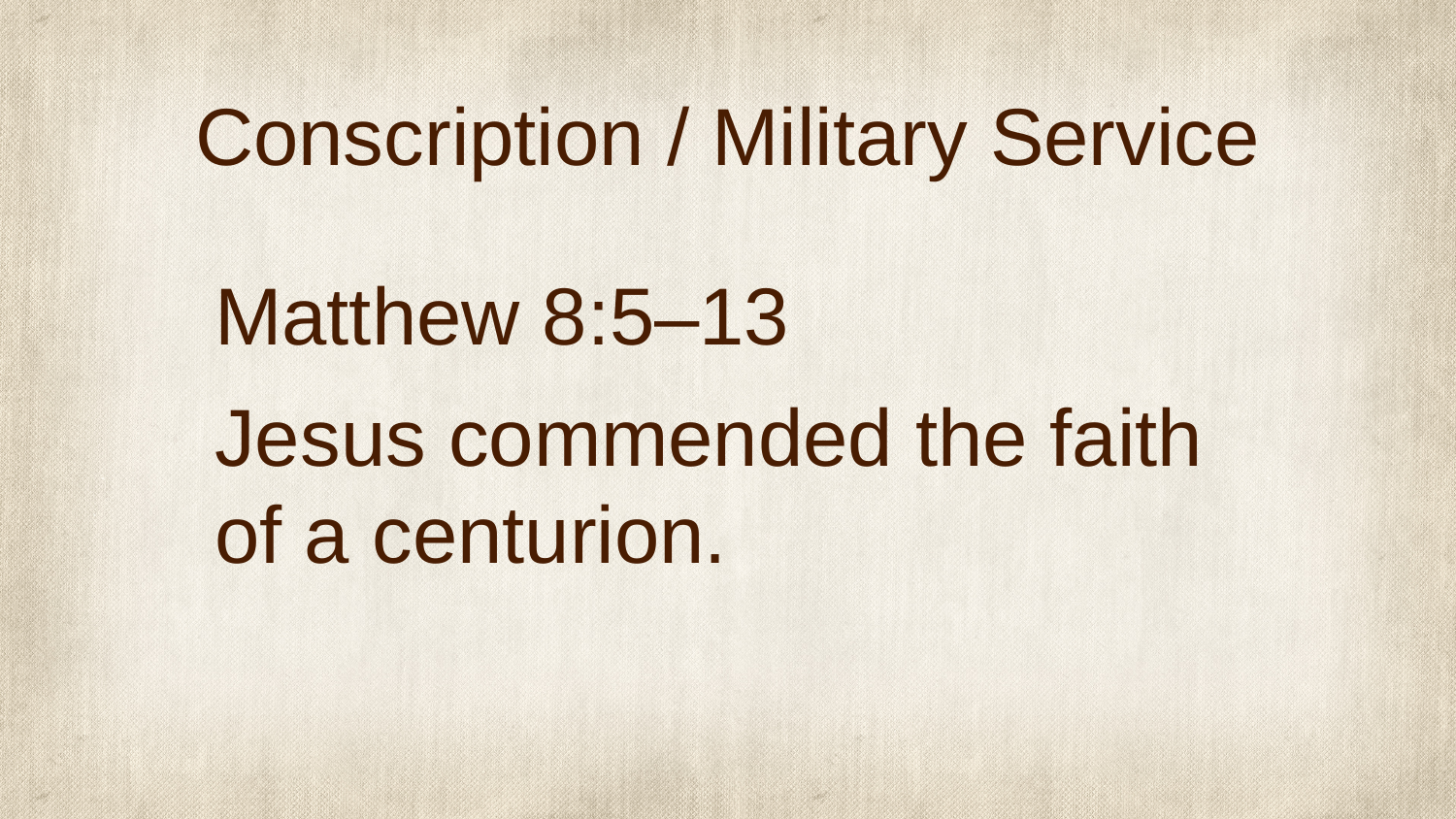

# Conscription / Military Service
Matthew 8:5–13
Jesus commended the faith of a centurion.